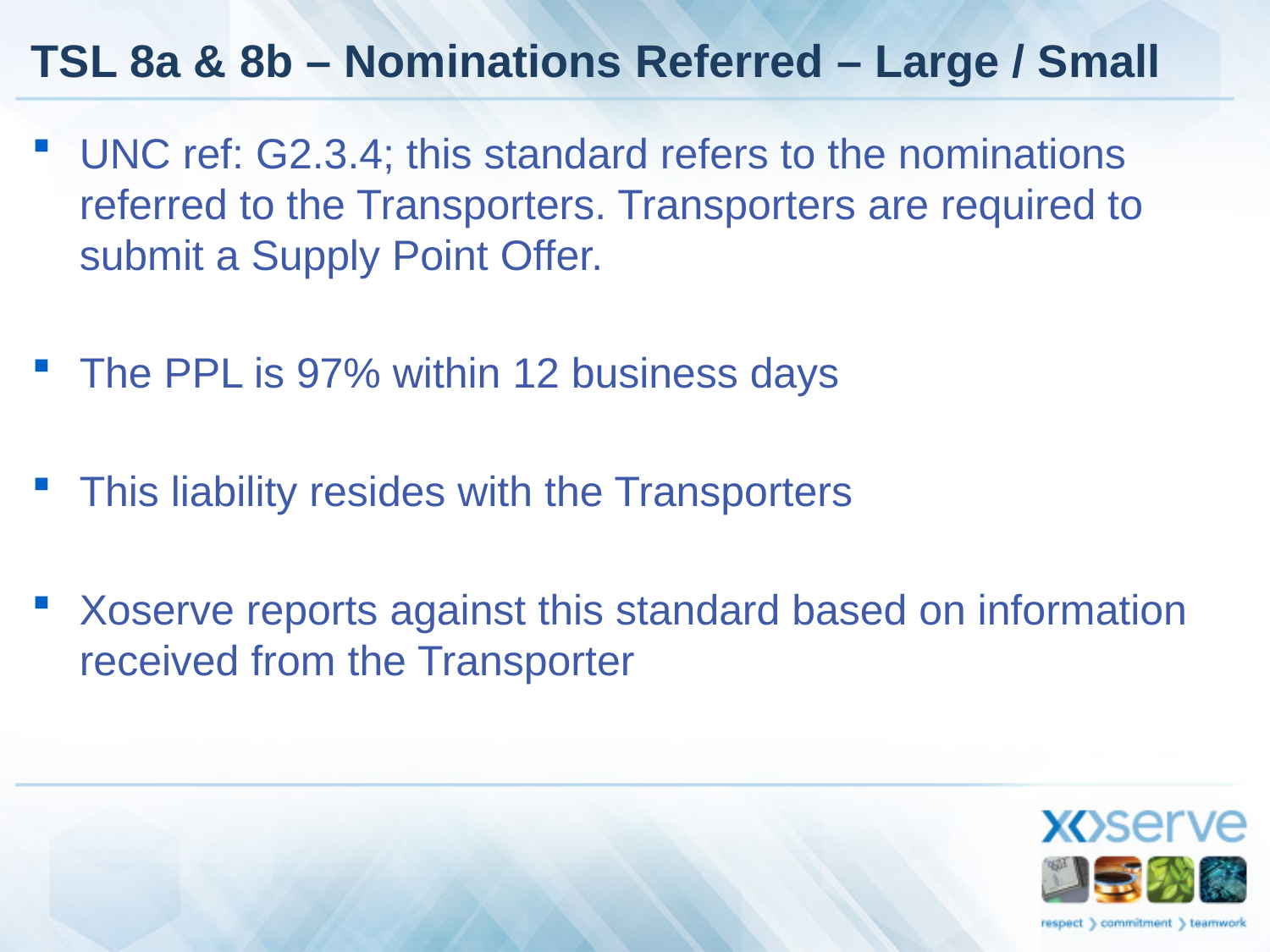

# TSL 8a & 8b – Nominations Referred – Large / Small
UNC ref: G2.3.4; this standard refers to the nominations referred to the Transporters. Transporters are required to submit a Supply Point Offer.

The PPL is 97% within 12 business days

This liability resides with the Transporters

Xoserve reports against this standard based on information received from the Transporter